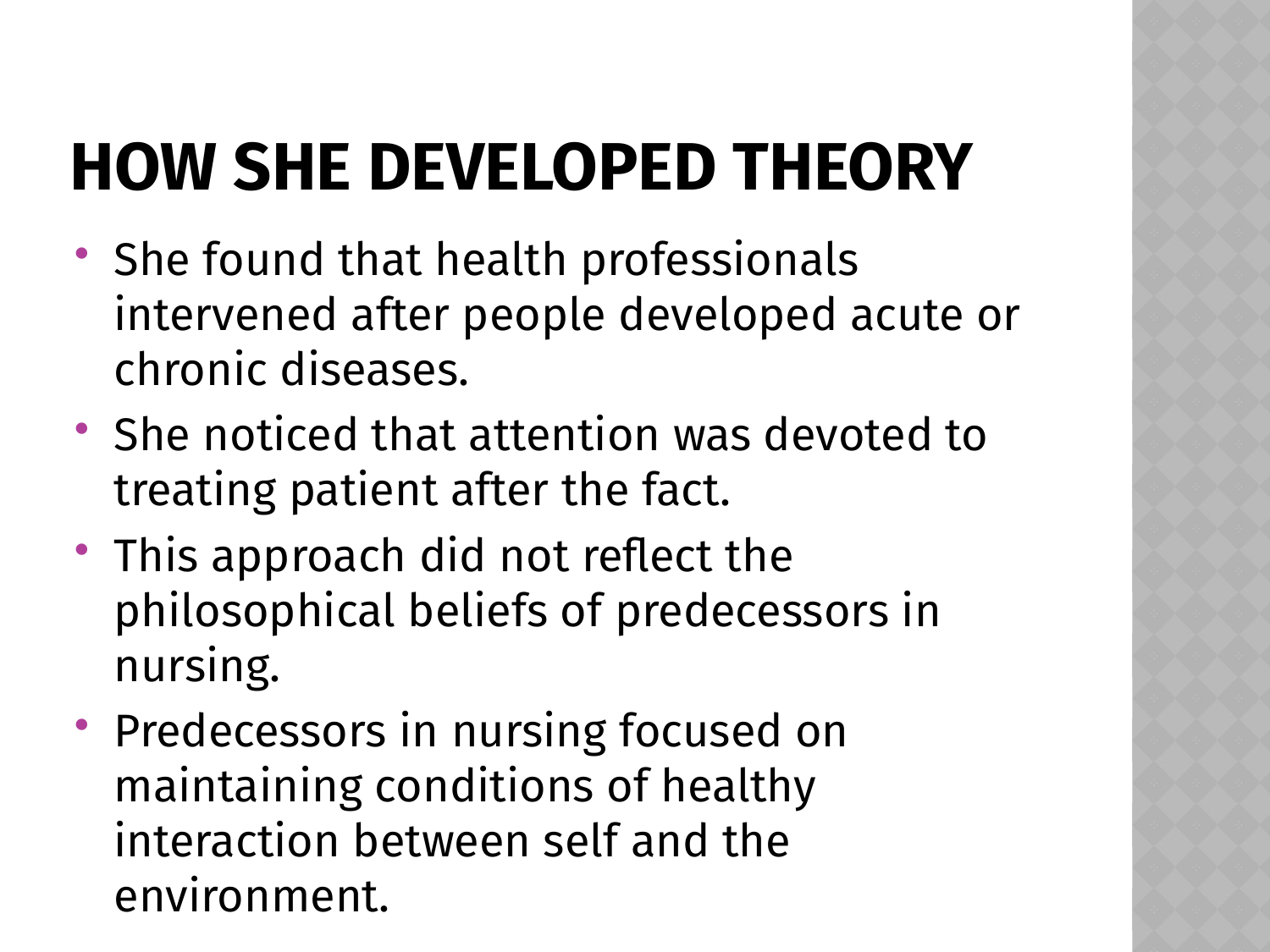

# How she developed theory
She found that health professionals intervened after people developed acute or chronic diseases.
She noticed that attention was devoted to treating patient after the fact.
This approach did not reflect the philosophical beliefs of predecessors in nursing.
Predecessors in nursing focused on maintaining conditions of healthy interaction between self and the environment.